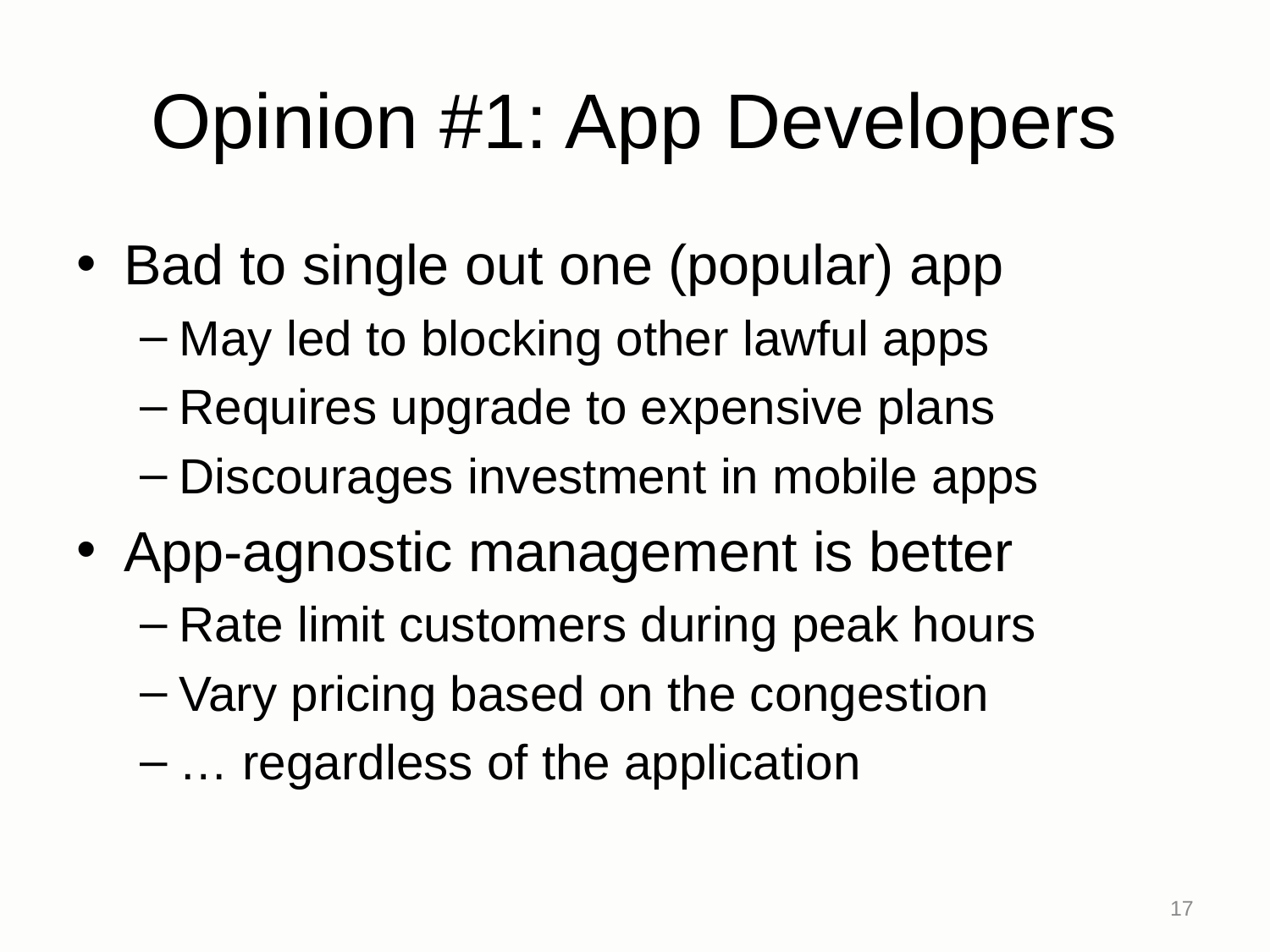

# Opinion #1: App Developers
Bad to single out one (popular) app
May led to blocking other lawful apps
Requires upgrade to expensive plans
Discourages investment in mobile apps
App-agnostic management is better
Rate limit customers during peak hours
Vary pricing based on the congestion
… regardless of the application
17